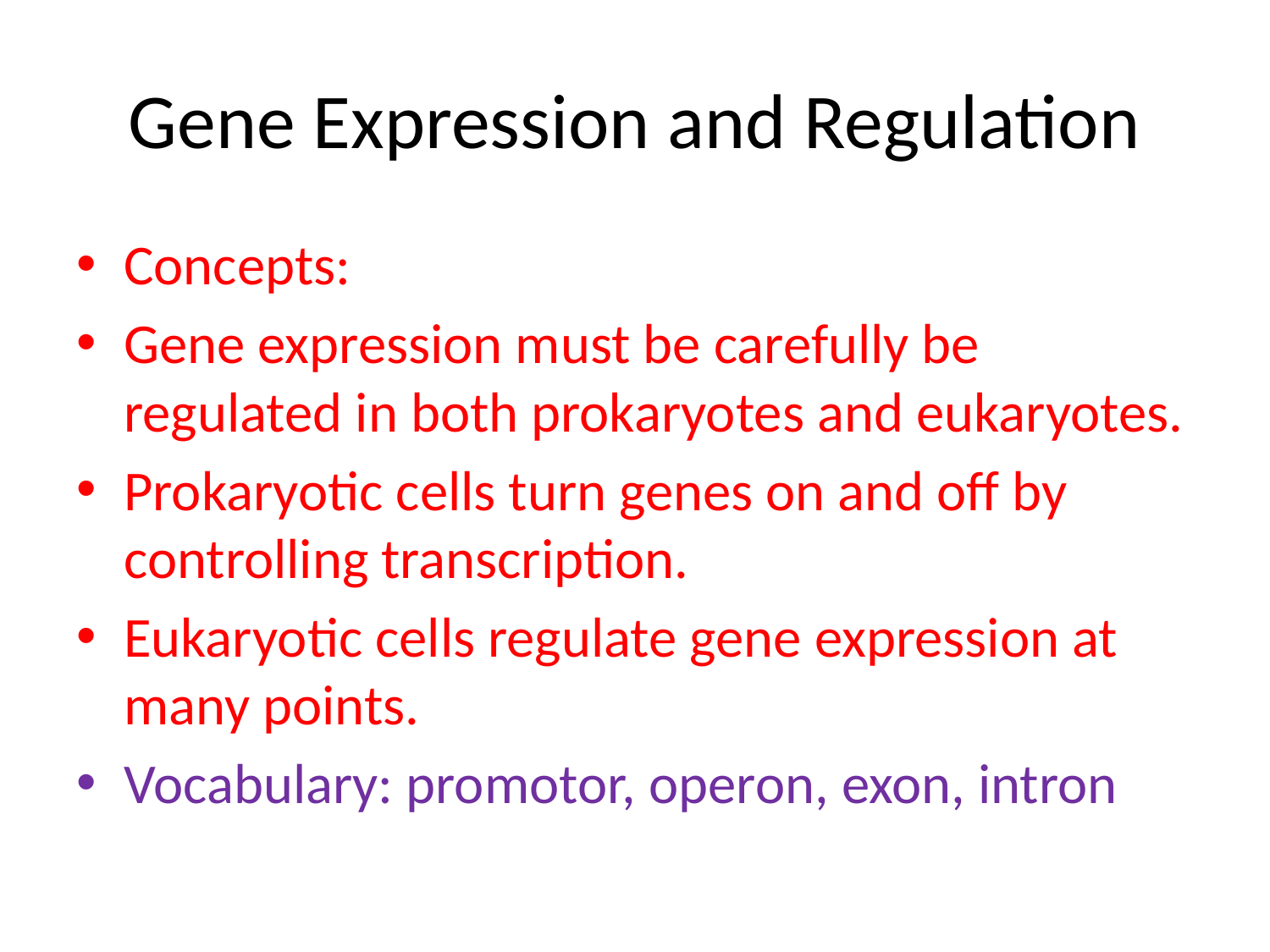

# Gene Expression and Regulation
Concepts:
Gene expression must be carefully be regulated in both prokaryotes and eukaryotes.
Prokaryotic cells turn genes on and off by controlling transcription.
Eukaryotic cells regulate gene expression at many points.
Vocabulary: promotor, operon, exon, intron